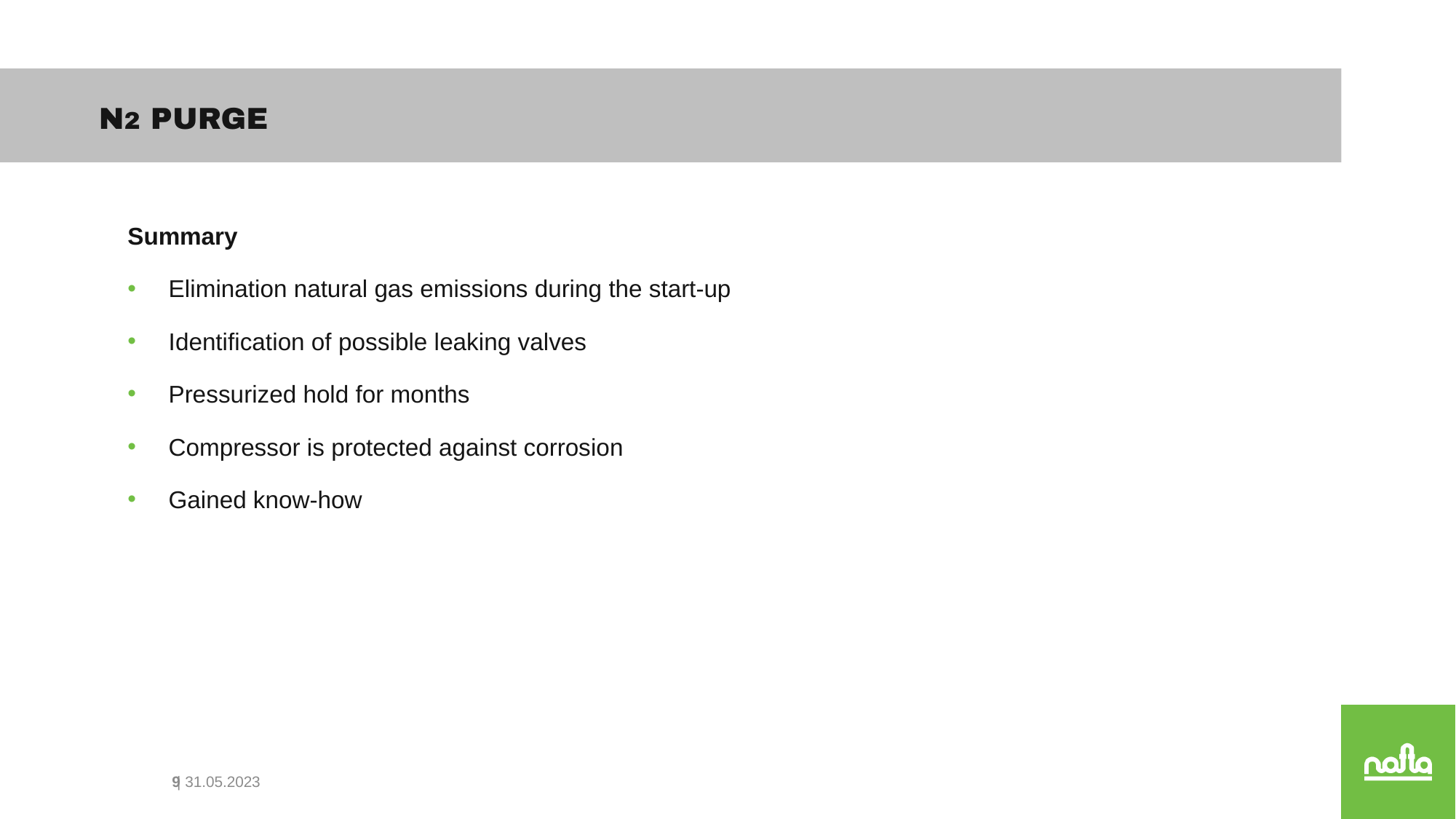

n2 purge
Summary
Elimination natural gas emissions during the start-up
Identification of possible leaking valves
Pressurized hold for months
Compressor is protected against corrosion
Gained know-how
9
| 31.05.2023